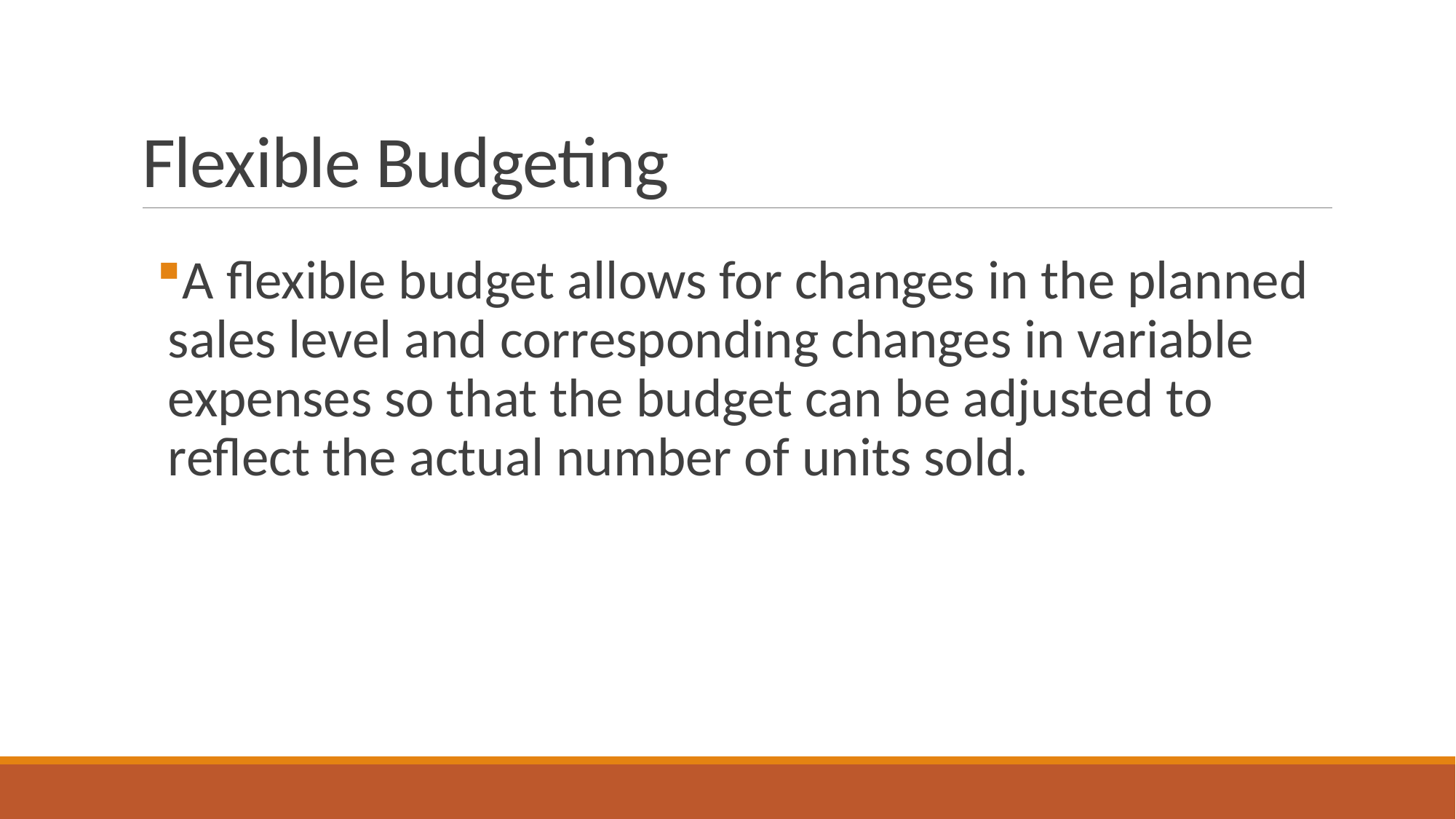

# Flexible Budgeting
A flexible budget allows for changes in the planned sales level and corresponding changes in variable expenses so that the budget can be adjusted to reflect the actual number of units sold.